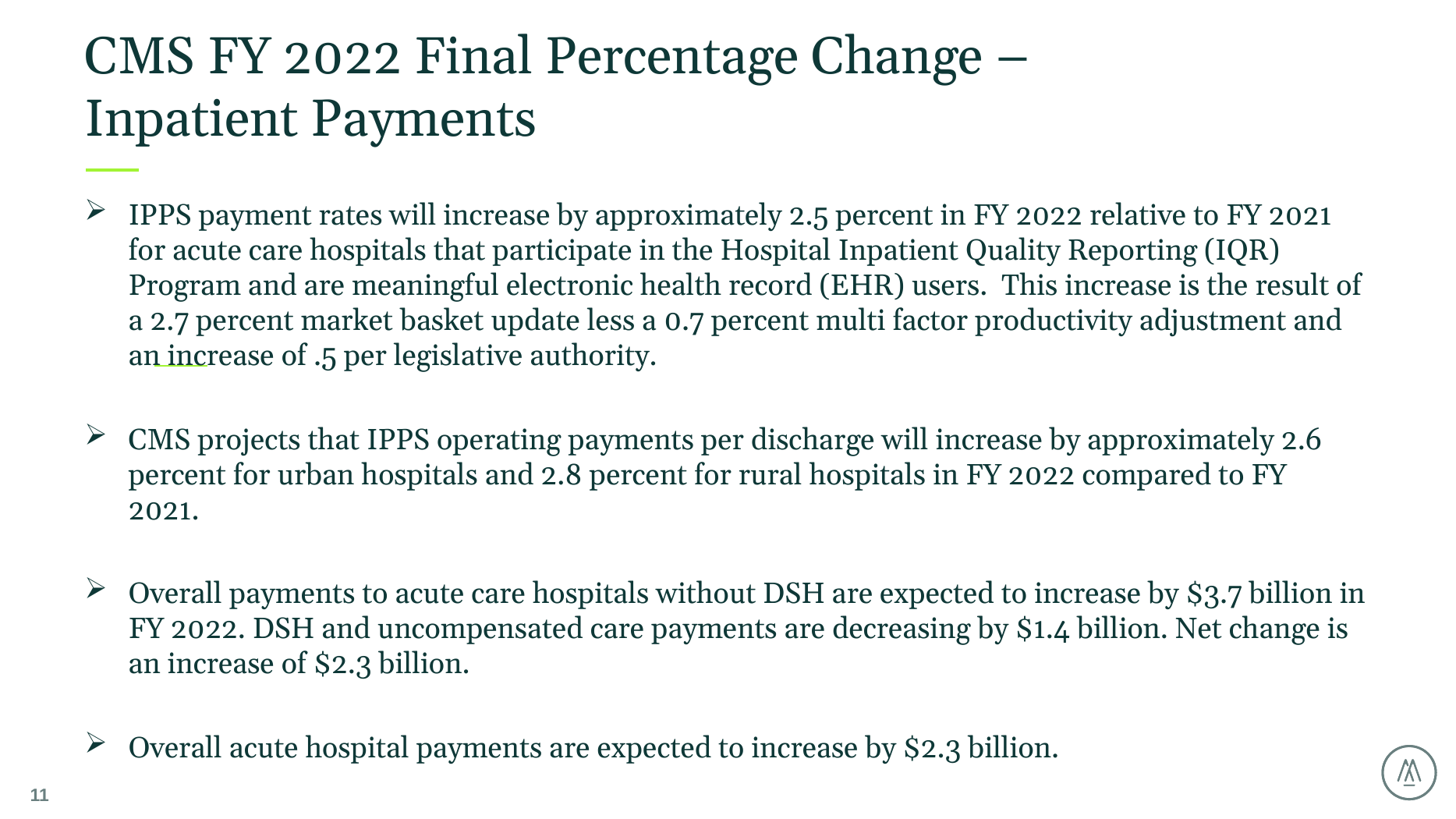

# CMS FY 2022 Final Percentage Change – Inpatient Payments
IPPS payment rates will increase by approximately 2.5 percent in FY 2022 relative to FY 2021 for acute care hospitals that participate in the Hospital Inpatient Quality Reporting (IQR) Program and are meaningful electronic health record (EHR) users.  This increase is the result of a 2.7 percent market basket update less a 0.7 percent multi factor productivity adjustment and an increase of .5 per legislative authority.
CMS projects that IPPS operating payments per discharge will increase by approximately 2.6 percent for urban hospitals and 2.8 percent for rural hospitals in FY 2022 compared to FY 2021.
Overall payments to acute care hospitals without DSH are expected to increase by $3.7 billion in FY 2022. DSH and uncompensated care payments are decreasing by $1.4 billion. Net change is an increase of $2.3 billion.
Overall acute hospital payments are expected to increase by $2.3 billion.
11